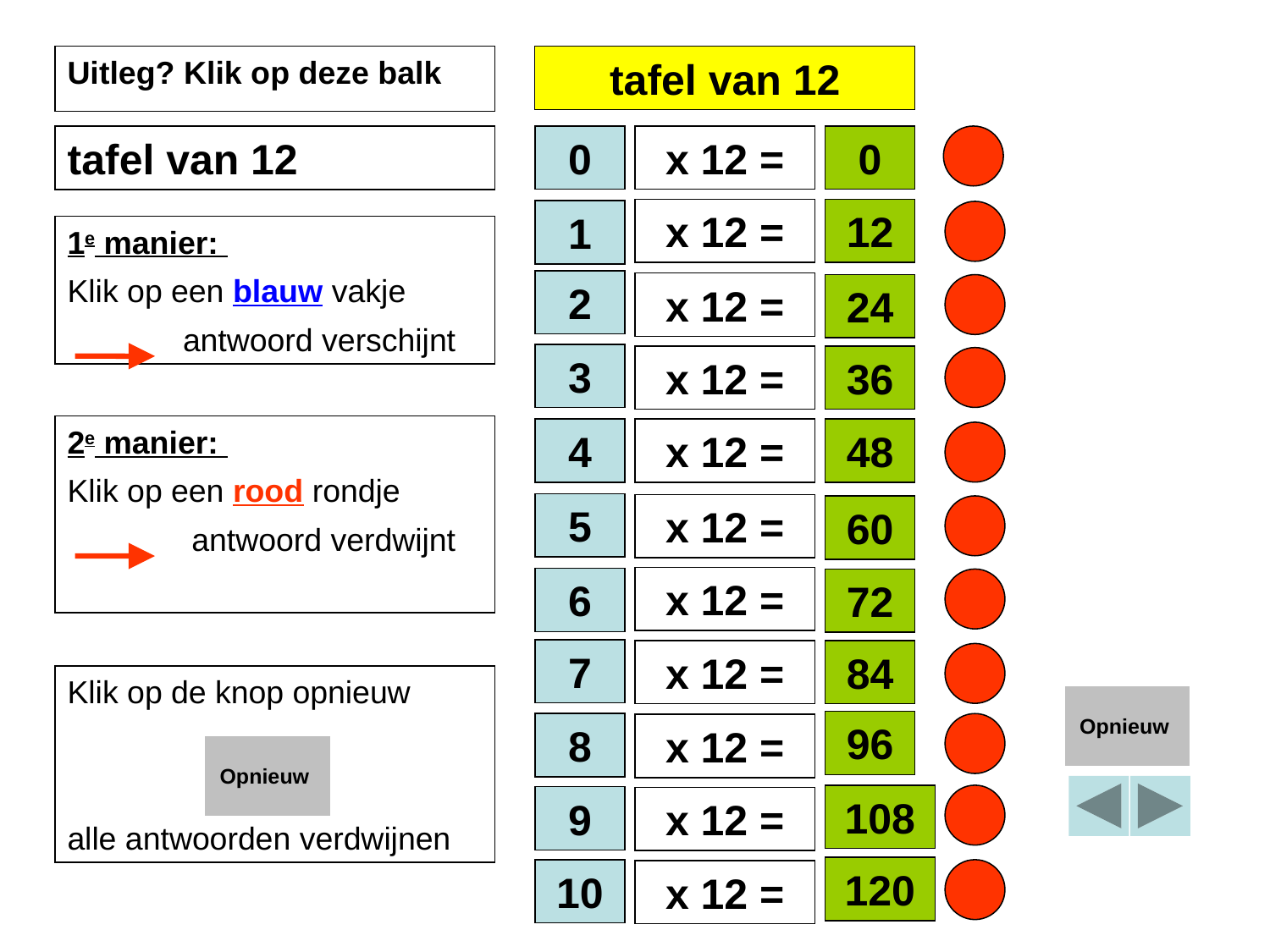

Uitleg? Klik op deze balk
tafel van 12
0
x 12 =
0

tafel van 12
x 12 =
12
1

1e manier:
Klik op een blauw vakje
             antwoord verschijnt
2
x 12 =
24

3
x 12 =
36

2e manier:
Klik op een rood rondje
              antwoord verdwijnt

4
x 12 =
48

5
x 12 =

60

x 12 =
6
72

7
x 12 =
84

Klik op de knop opnieuw

alle antwoorden verdwijnen
Opnieuw
96
8

x 12 =
Opnieuw

108

9
x 12 =
120
10

x 12 =